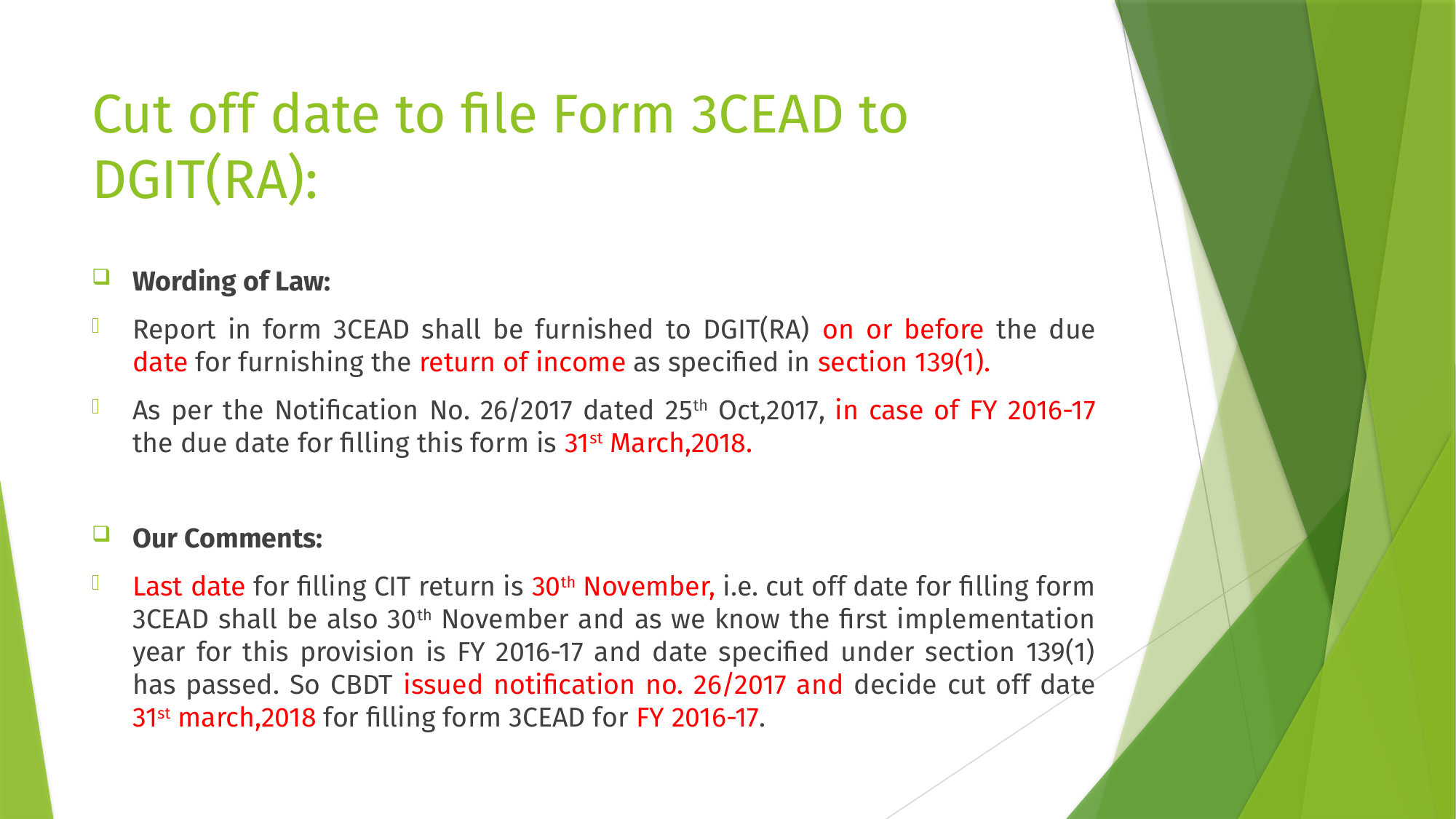

# Cut off date to file Form 3CEAD to DGIT(RA):
Wording of Law:
Report in form 3CEAD shall be furnished to DGIT(RA) on or before the due date for furnishing the return of income as specified in section 139(1).
As per the Notification No. 26/2017 dated 25th Oct,2017, in case of FY 2016-17 the due date for filling this form is 31st March,2018.

Our Comments:
Last date for filling CIT return is 30th November, i.e. cut off date for filling form 3CEAD shall be also 30th November and as we know the first implementation year for this provision is FY 2016-17 and date specified under section 139(1) has passed. So CBDT issued notification no. 26/2017 and decide cut off date 31st march,2018 for filling form 3CEAD for FY 2016-17.